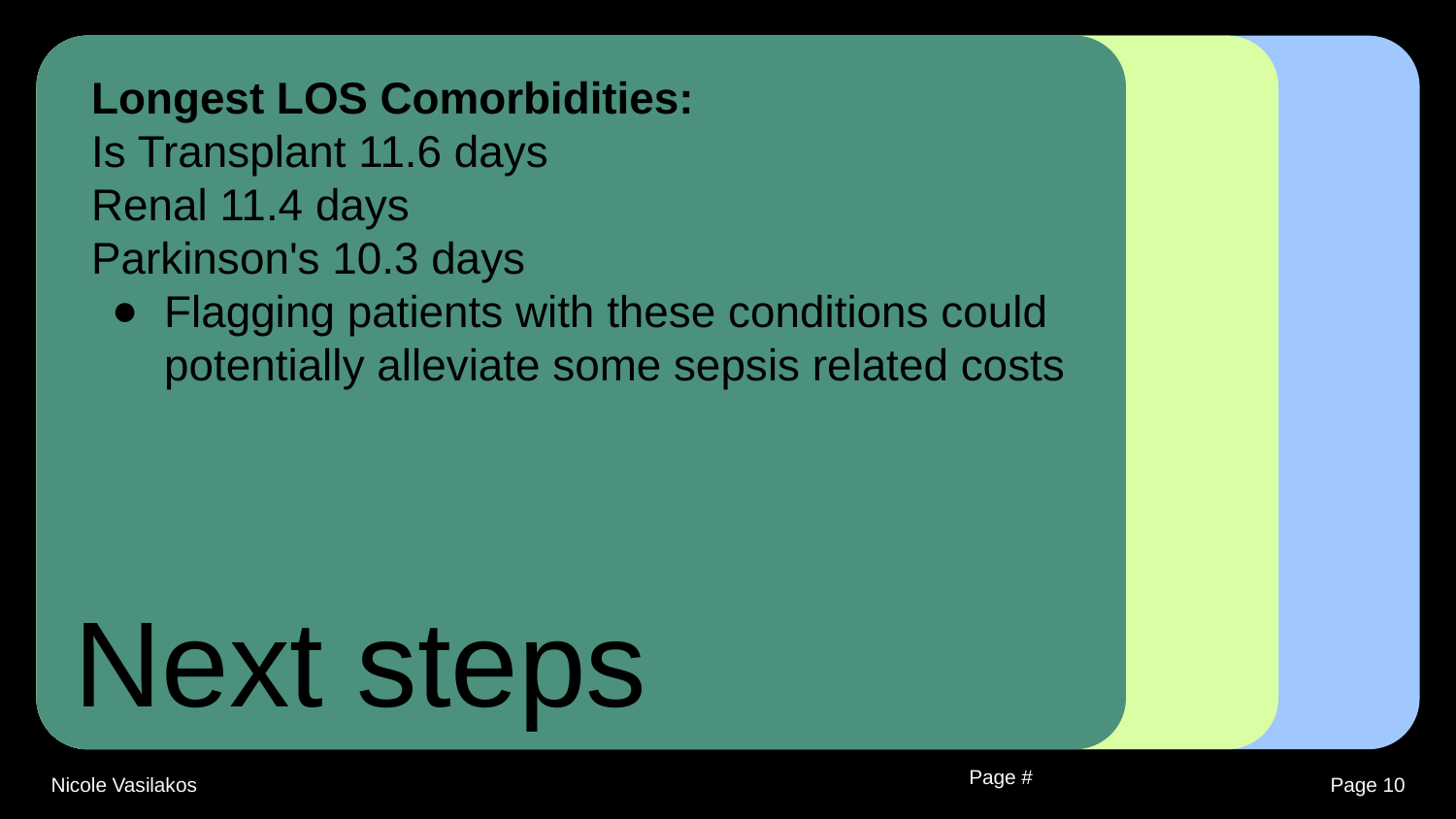

Longest LOS Comorbidities:
Is Transplant 11.6 days
Renal 11.4 days
Parkinson's 10.3 days
Flagging patients with these conditions could potentially alleviate some sepsis related costs

# Next steps
Page #
Nicole Vasilakos
10